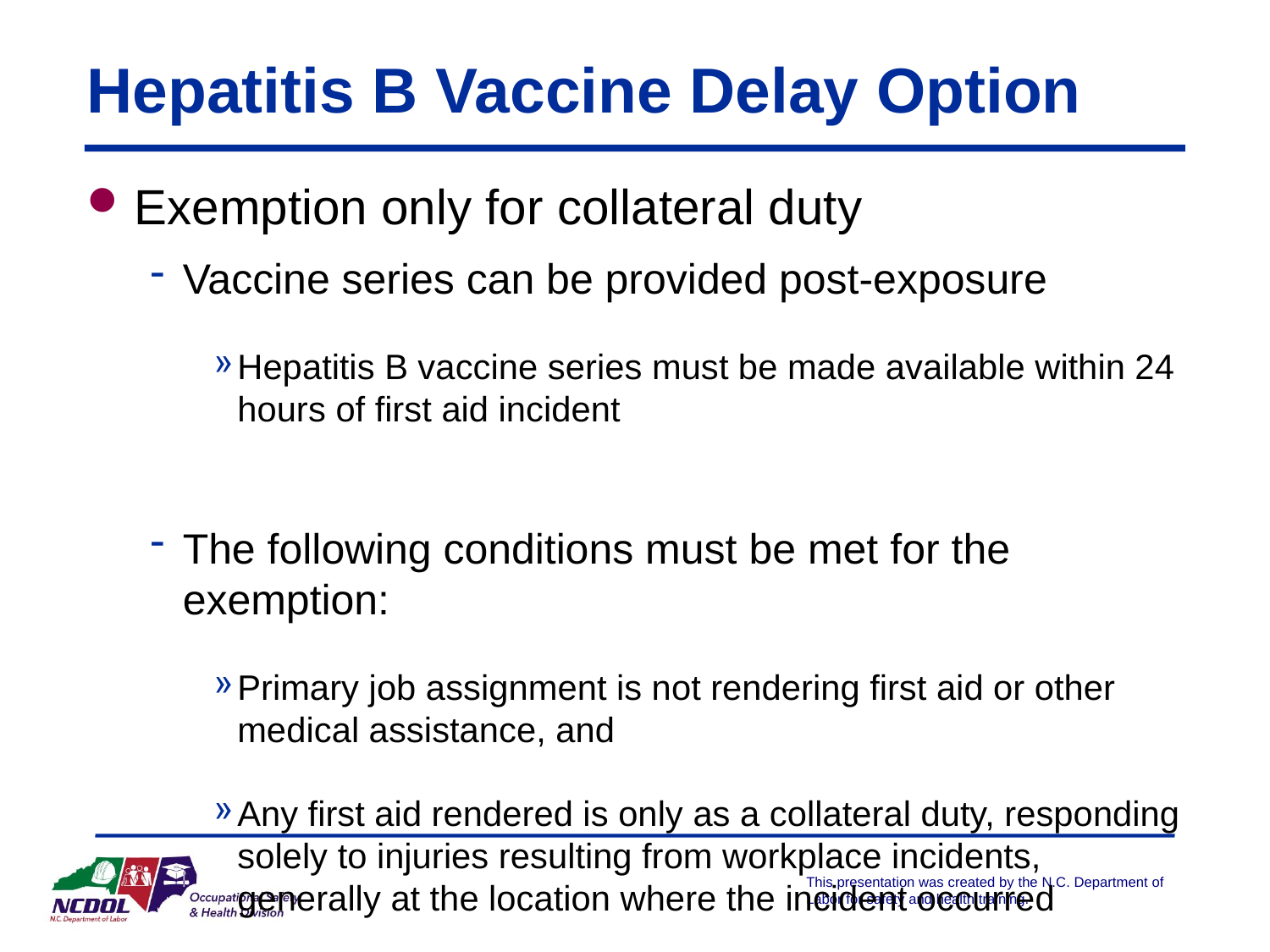

# Hepatitis B Vaccine Delay Option
Exemption only for collateral duty

Vaccine series can be provided post-exposure

Hepatitis B vaccine series must be made available within 24 hours of first aid incident

The following conditions must be met for the exemption:

Primary job assignment is not rendering first aid or other medical assistance, and

Any first aid rendered is only as a collateral duty, responding solely to injuries resulting from workplace incidents, generally at the location where the incident occurred